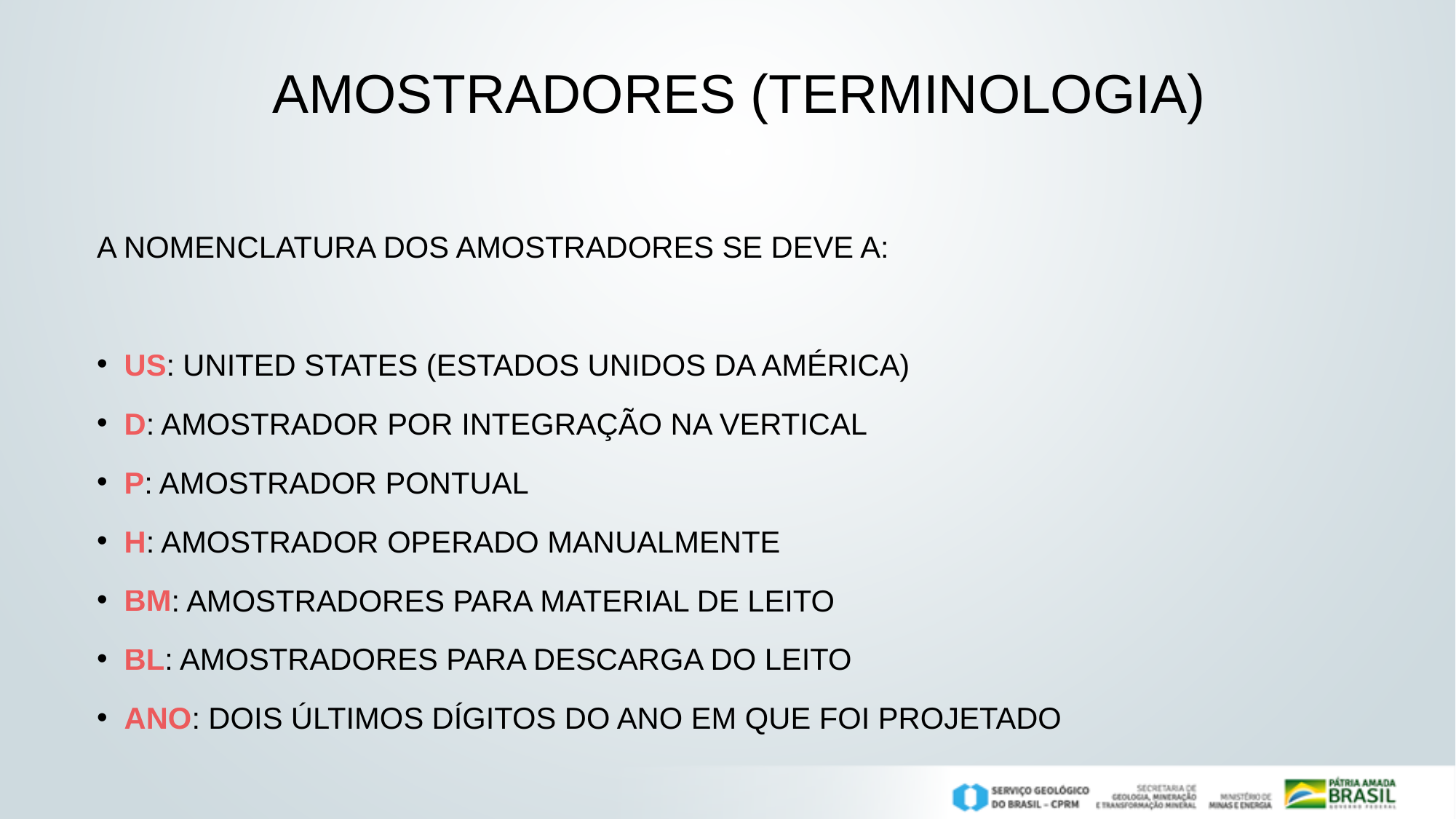

# AMOSTRADORES (terminologia)
A nomenclatura dos amostradores se deve a:

US: United States (Estados Unidos da América)
D: amostrador por integração na vertical
P: amostrador pontual
H: amostrador operado manualmente
BM: amostradores para material de leito
BL: amostradores para descarga do leito
ANO: dois últimos dígitos do ano em que foi projetado